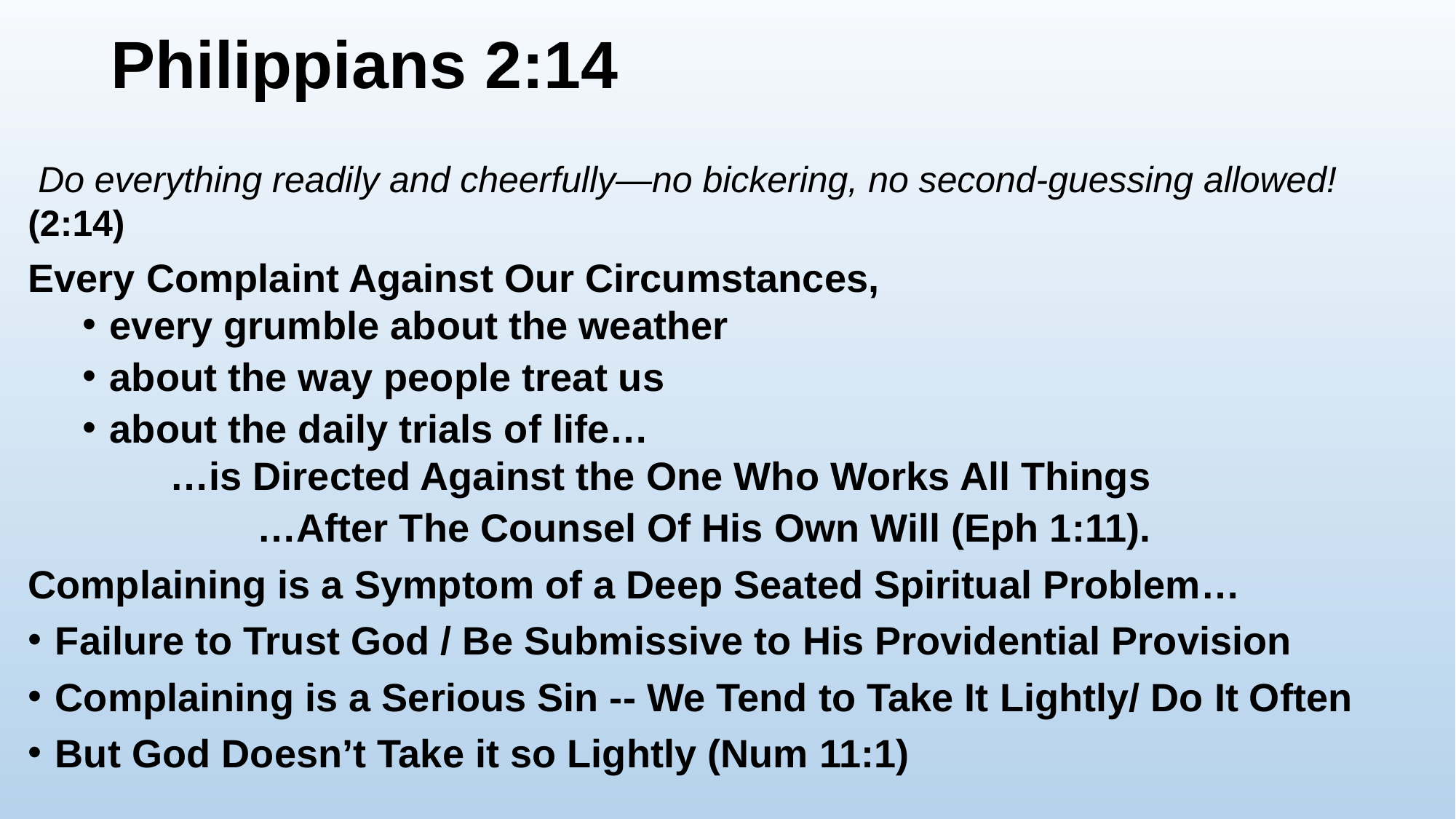

# Philippians 2:14
 Do everything readily and cheerfully—no bickering, no second-guessing allowed! (2:14)
Every Complaint Against Our Circumstances,
every grumble about the weather
about the way people treat us
about the daily trials of life…
             …is Directed Against the One Who Works All Things
                     …After The Counsel Of His Own Will (Eph 1:11).
Complaining is a Symptom of a Deep Seated Spiritual Problem…
Failure to Trust God / Be Submissive to His Providential Provision
Complaining is a Serious Sin -- We Tend to Take It Lightly/ Do It Often
But God Doesn’t Take it so Lightly (Num 11:1)